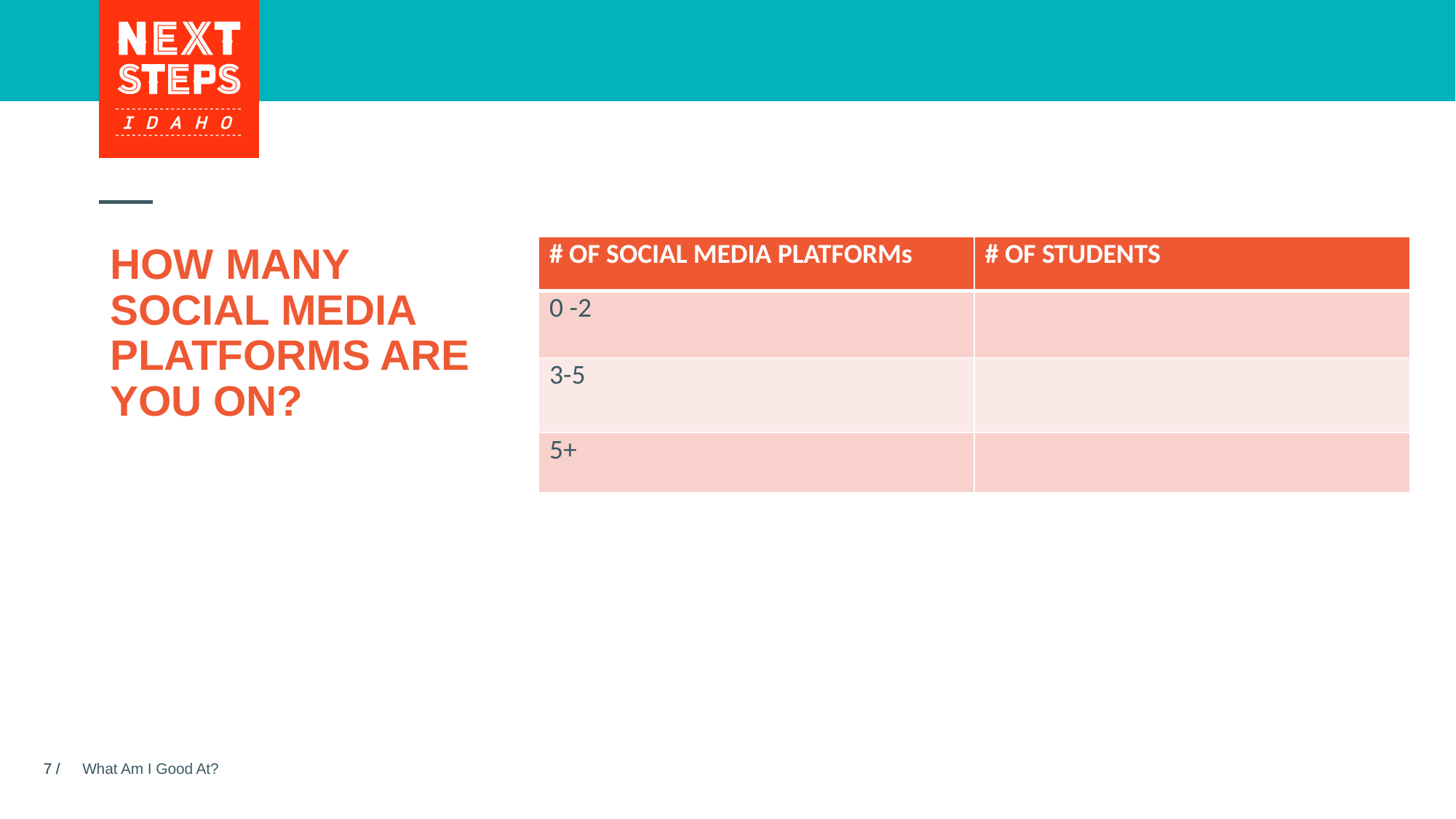

# HOW MANY SOCIAL MEDIA PLATFORMS ARE YOU ON?
| # OF SOCIAL MEDIA PLATFORMs | # OF STUDENTS |
| --- | --- |
| 0 -2 |  |
| 3-5 |  |
| 5+ |  |
What Am I Good At?